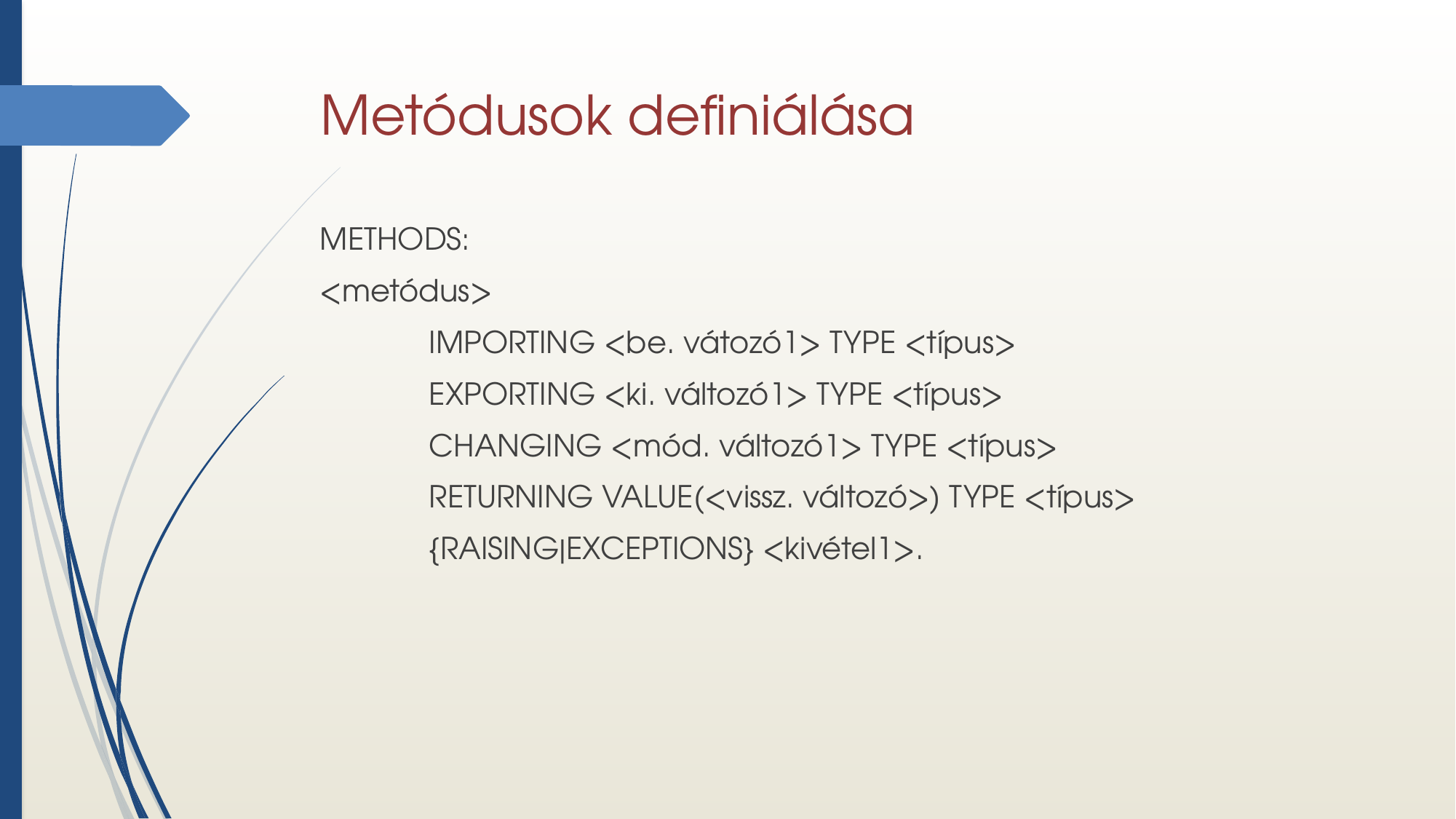

# Metódusok definiálása
METHODS:
<metódus>
	IMPORTING <be. vátozó1> TYPE <típus>
	EXPORTING <ki. változó1> TYPE <típus>
	CHANGING <mód. változó1> TYPE <típus>
	RETURNING VALUE(<vissz. változó>) TYPE <típus>
	{RAISING|EXCEPTIONS} <kivétel1>.